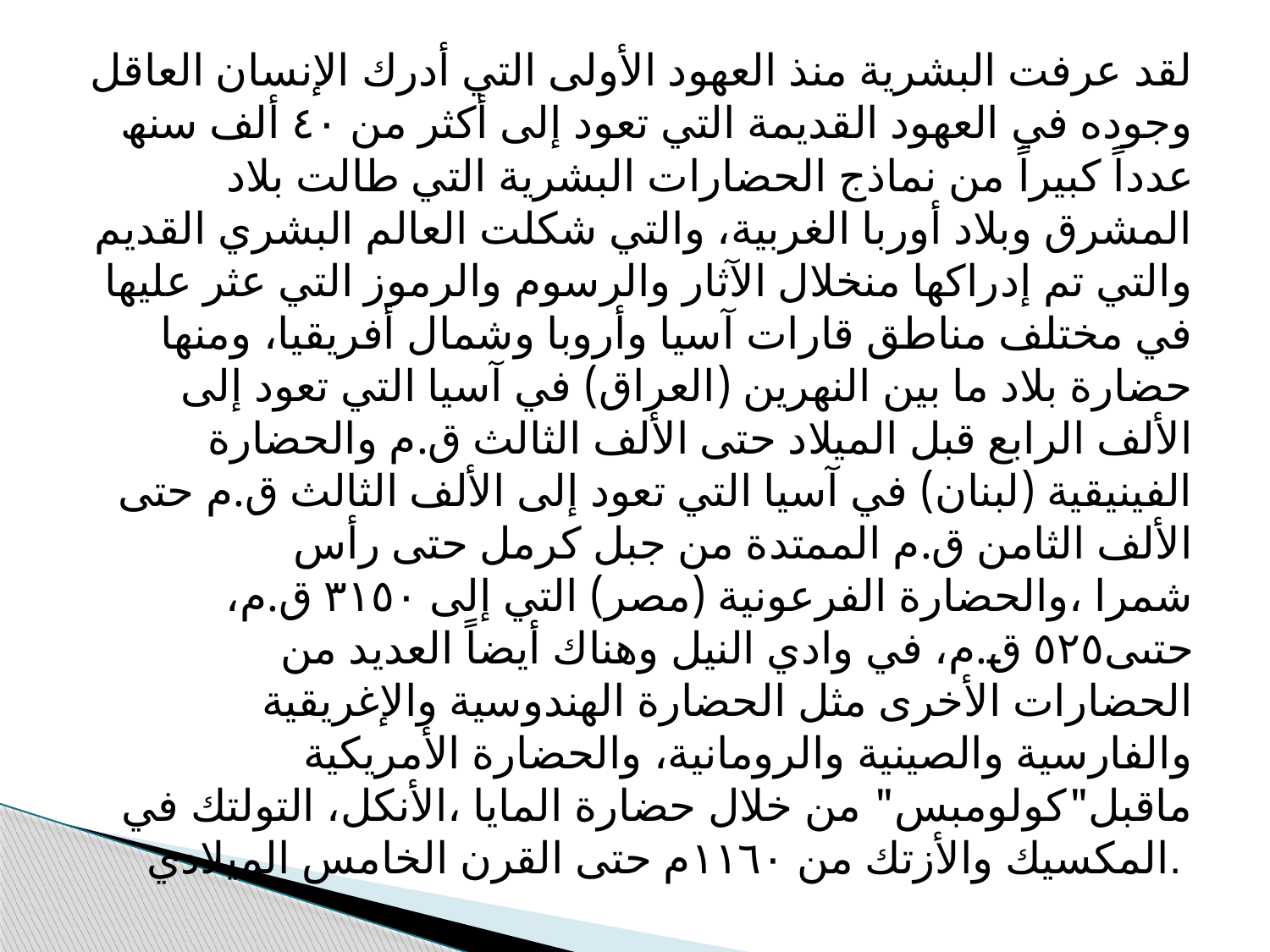

لقد عرفت البشریة منذ العھود الأولى التي أدرك الإنسان العاقل وجوده في العھود القدیمة التي تعود إلى أكثر من ٤٠ ألف سنھ عدداً كبیراً من نماذج الحضارات البشریة التي طالت بلاد المشرق وبلاد أوربا الغربیة، والتي شكلت العالم البشري القدیم والتي تم إدراكھا منخلال الآثار والرسوم والرموز التي عثر علیھا في مختلف مناطق قارات آسیا وأروبا وشمال أفریقیا، ومنھا حضارة بلاد ما بین النھرین (العراق) في آسیا التي تعود إلى الألف الرابع قبل المیلاد حتى الألف الثالث ق.م والحضارة الفینیقیة (لبنان) في آسیا التي تعود إلى الألف الثالث ق.م حتى الألف الثامن ق.م الممتدة من جبل كرمل حتى رأس شمرا ،والحضارة الفرعونیة (مصر) التي إلى ٣١٥٠ ق.م، حتىى٥٢٥ ق.م، في وادي النیل وھناك أیضاً العدید من الحضارات الأخرى مثل الحضارة الھندوسیة والإغریقیة والفارسیة والصینیة والرومانیة، والحضارة الأمریكیة ماقبل"كولومبس" من خلال حضارة المایا ،الأنكل، التولتك في المكسیك والأزتك من ١١٦٠م حتى القرن الخامس المیلادي.